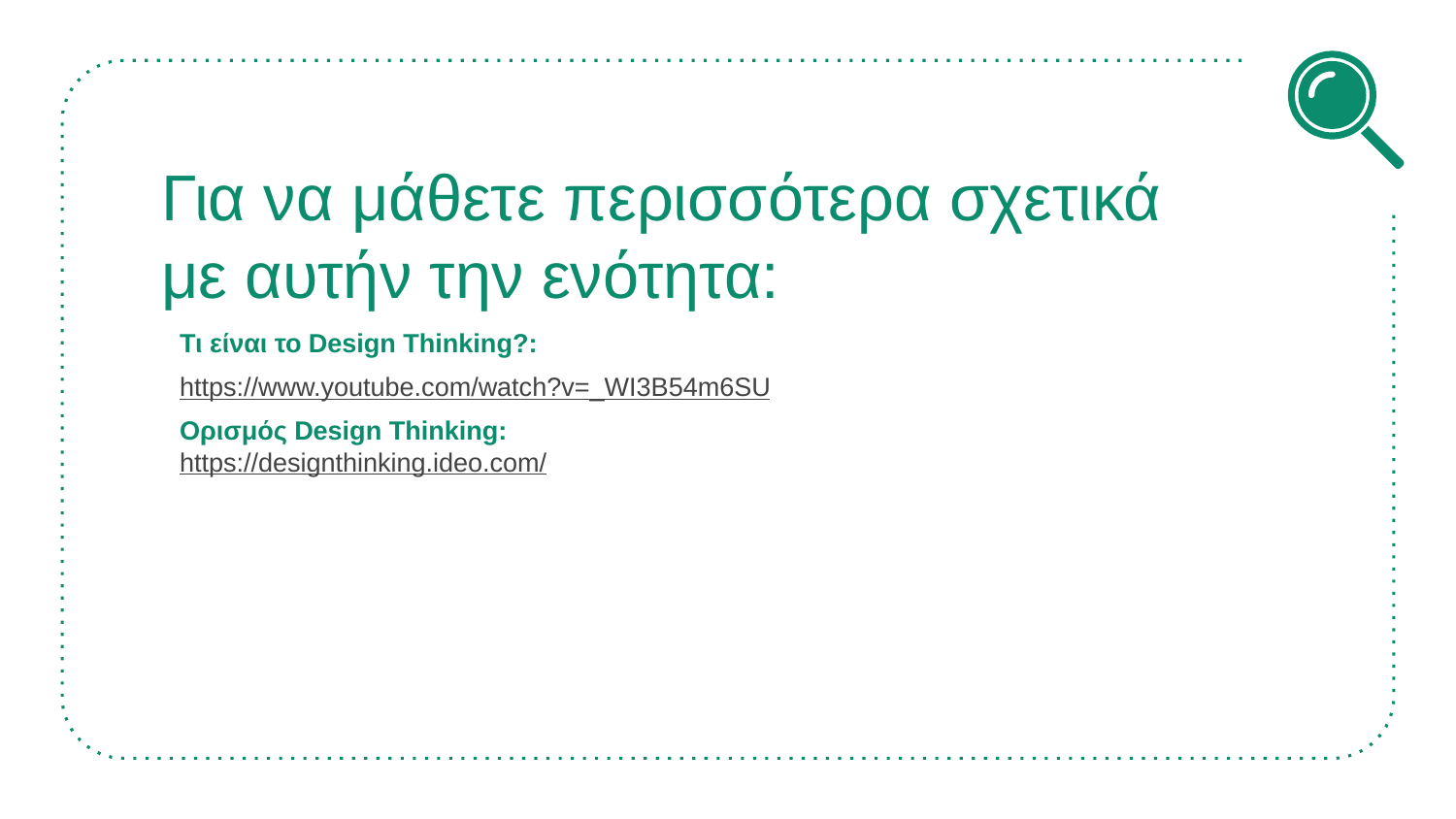

# Για να μάθετε περισσότερα σχετικά με αυτήν την ενότητα:
Τι είναι το Design Thinking?:
https://www.youtube.com/watch?v=_WI3B54m6SU
Ορισμός Design Thinking:
https://designthinking.ideo.com/